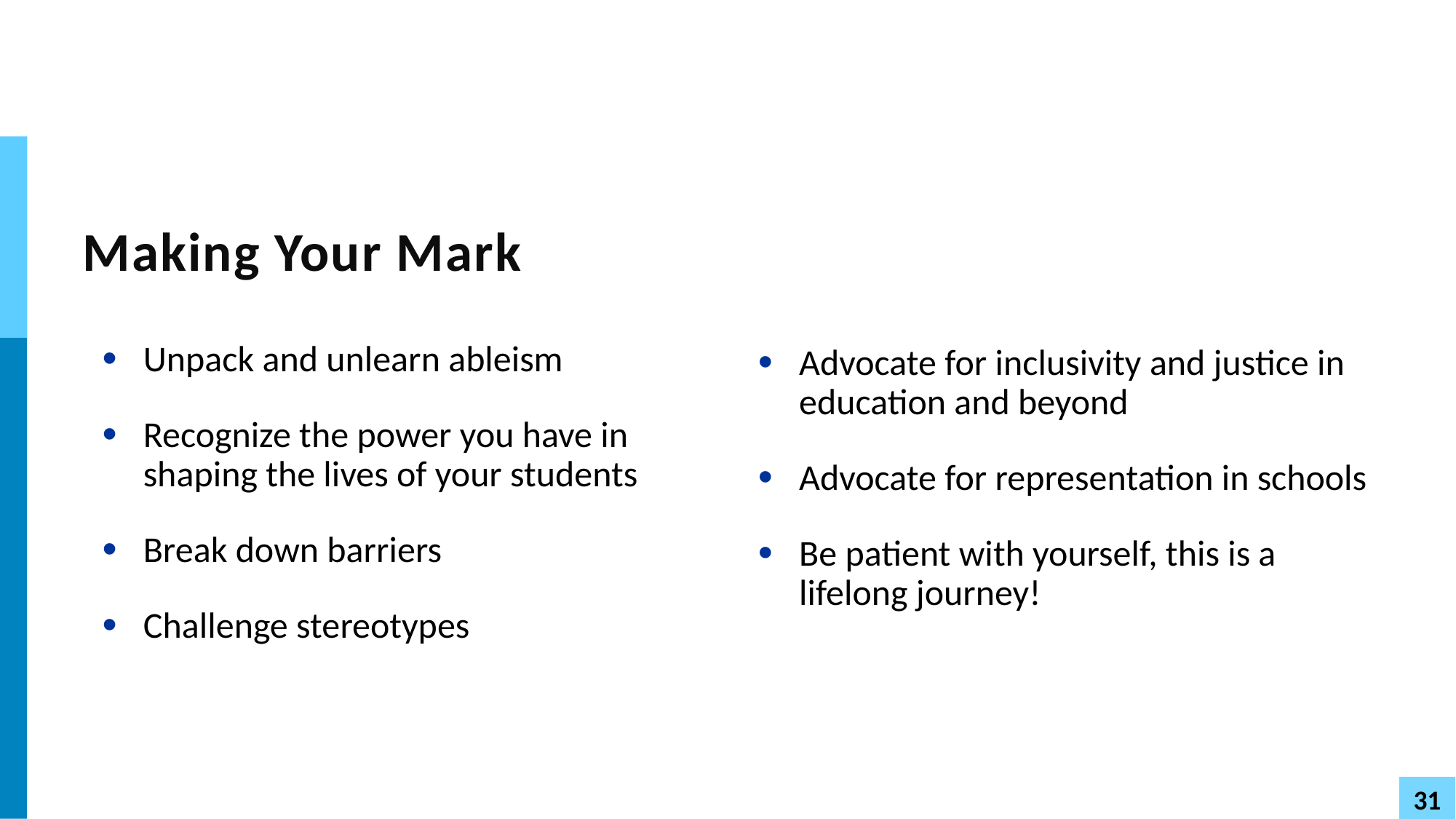

# Making Your Mark
Unpack and unlearn ableism
Recognize the power you have in shaping the lives of your students
Break down barriers
Challenge stereotypes
Advocate for inclusivity and justice in education and beyond
Advocate for representation in schools
Be patient with yourself, this is a lifelong journey!